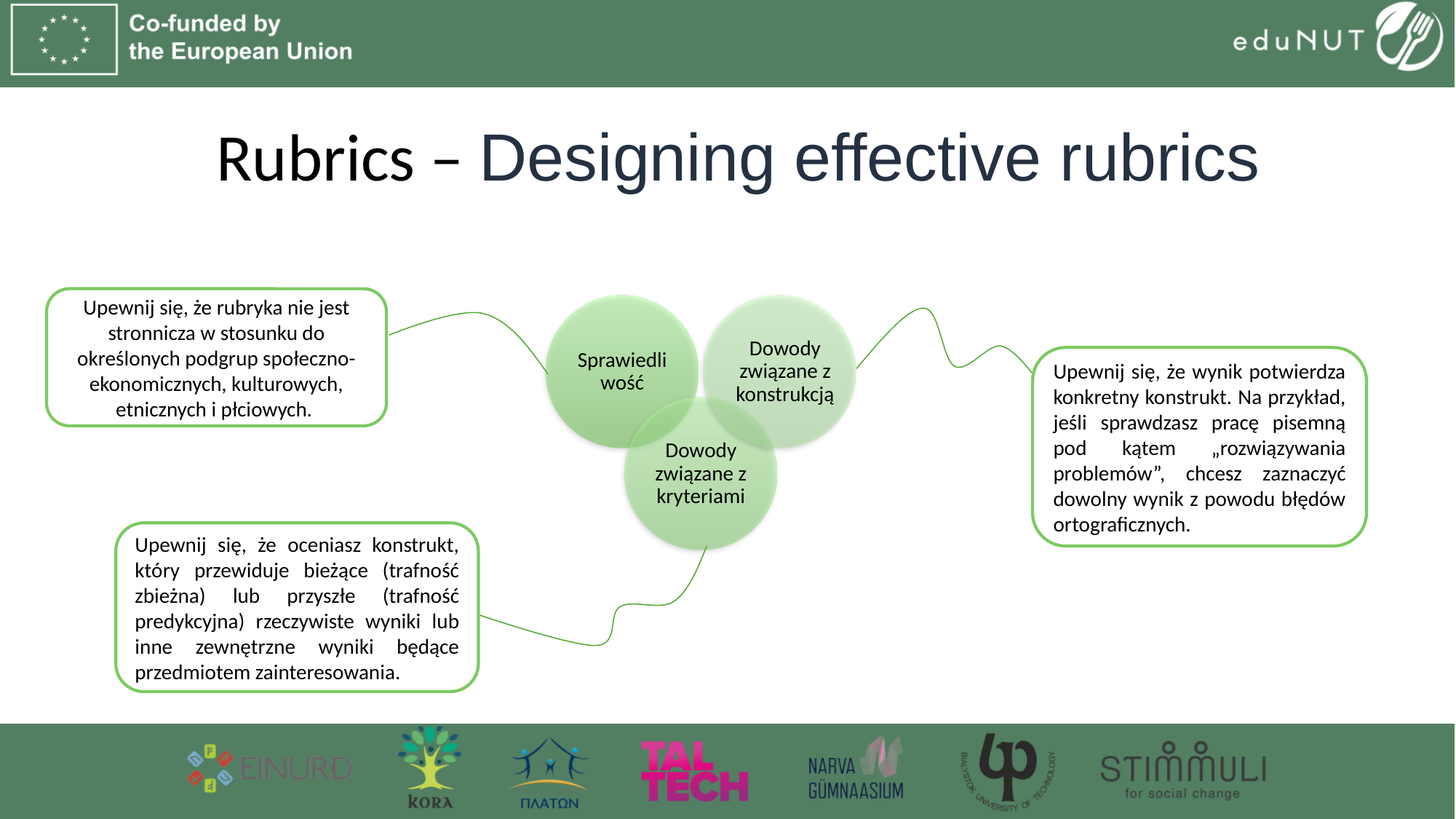

# Rubrics – Designing effective rubrics

Upewnij się, że rubryka nie jest stronnicza w stosunku do określonych podgrup społeczno-ekonomicznych, kulturowych, etnicznych i płciowych.

Sprawiedliwość
Dowody związane z konstrukcją

Dowody związane z kryteriami

Upewnij się, że wynik potwierdza konkretny konstrukt. Na przykład, jeśli sprawdzasz pracę pisemną pod kątem „rozwiązywania problemów”, chcesz zaznaczyć dowolny wynik z powodu błędów ortograficznych.
Upewnij się, że oceniasz konstrukt, który przewiduje bieżące (trafność zbieżna) lub przyszłe (trafność predykcyjna) rzeczywiste wyniki lub inne zewnętrzne wyniki będące przedmiotem zainteresowania.